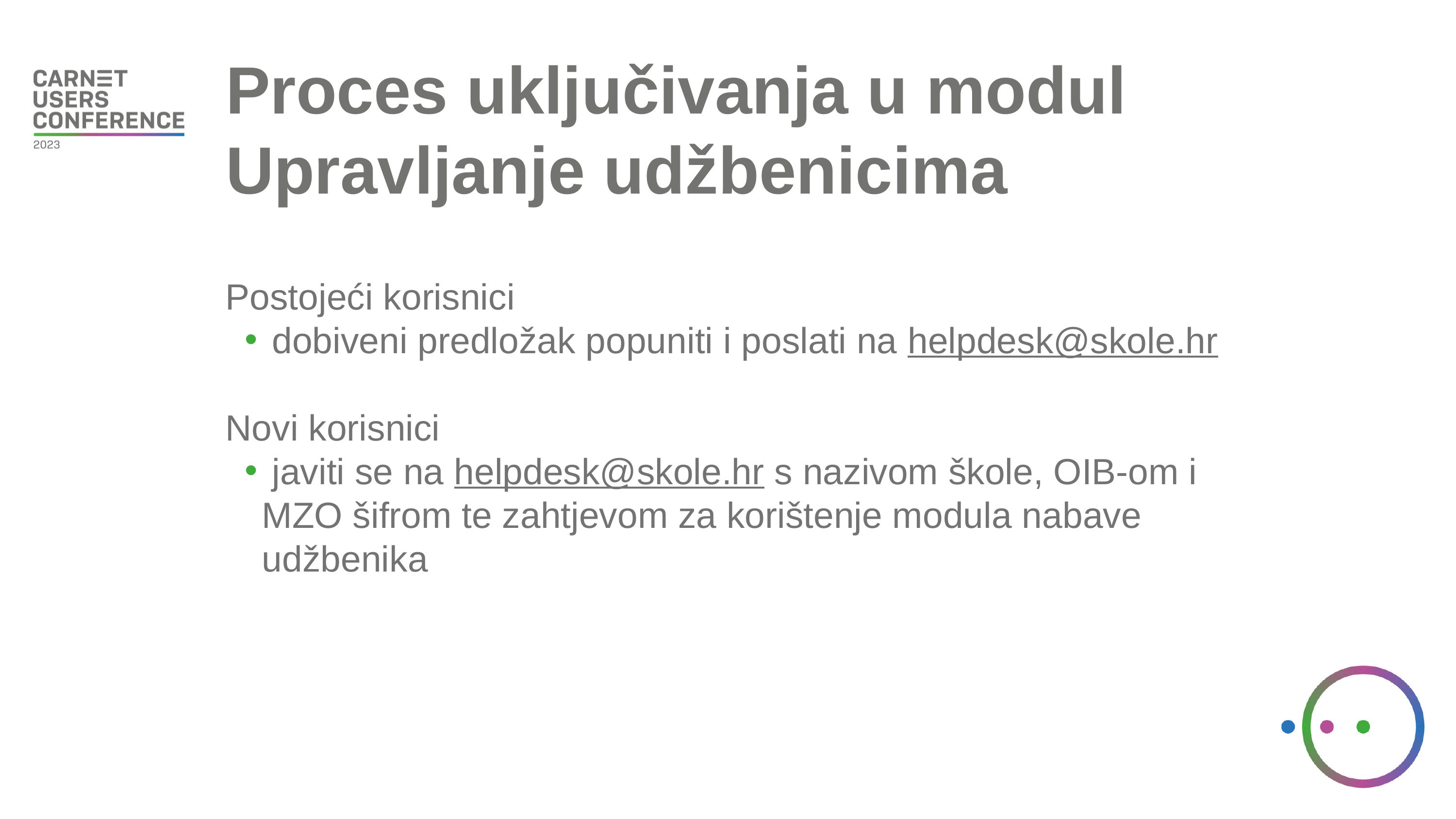

# Proces uključivanja u modul Upravljanje udžbenicima
Postojeći korisnici​
 dobiveni predložak popuniti i poslati na helpdesk@skole.hr​

Novi korisnici ​
 javiti se na helpdesk@skole.hr s nazivom škole, OIB-om i MZO šifrom te zahtjevom za korištenje modula nabave udžbenika​